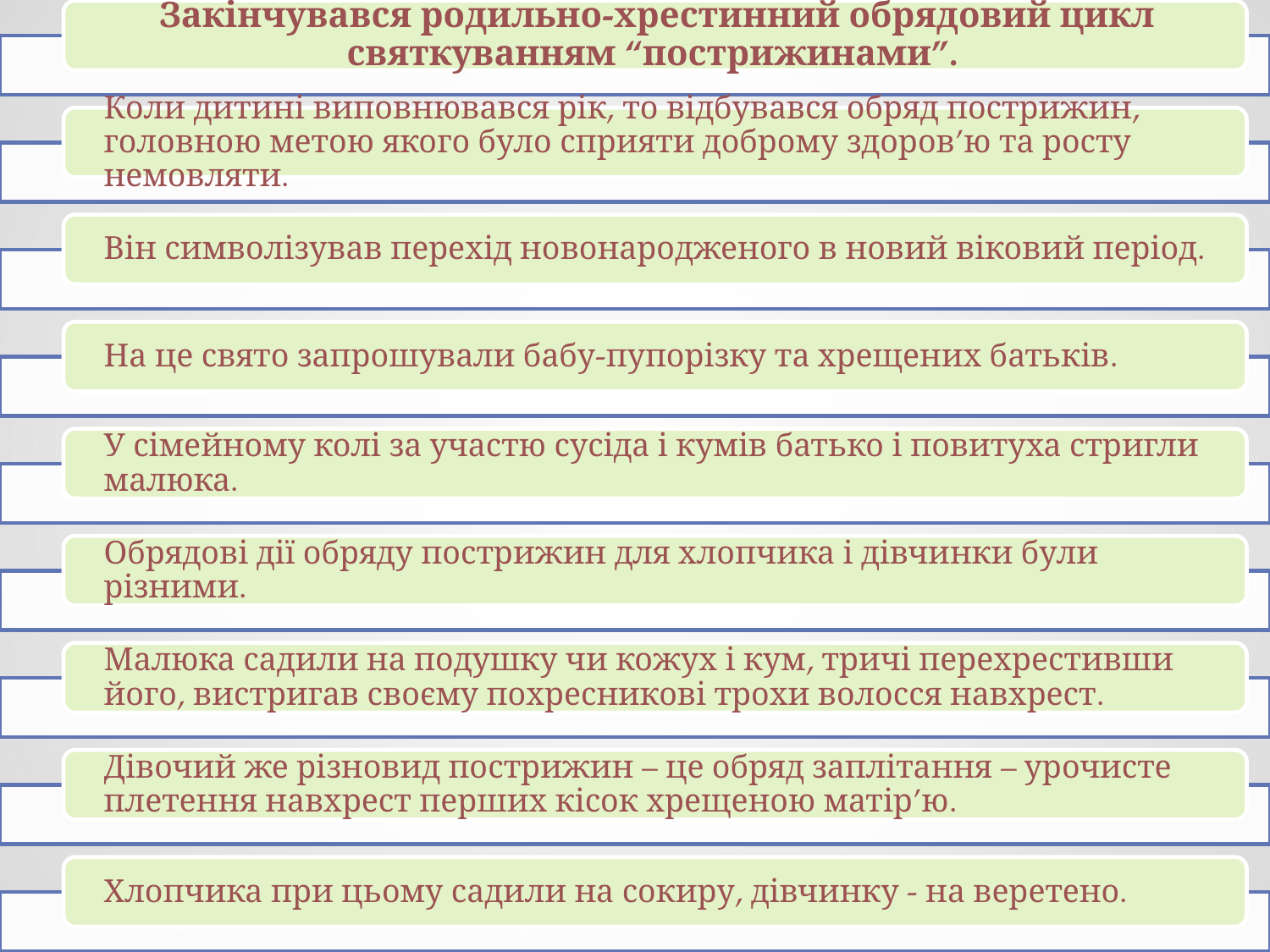

Закінчувався родильно-хрестинний обрядовий цикл святкуванням “пострижинами”.
Коли дитині виповнювався рік, то відбувався обряд пострижин, головною метою якого було сприяти доброму здоров’ю та росту немовляти.
Він символізував перехід новонародженого в новий віковий період.
На це свято запрошували бабу-пупорізку та хрещених батьків.
У сімейному колі за участю сусіда і кумів батько і повитуха стригли малюка.
Обрядові дії обряду пострижин для хлопчика і дівчинки були різними.
Малюка садили на подушку чи кожух і кум, тричі перехрестивши його, вистригав своєму похресникові трохи волосся навхрест.
Дівочий же різновид пострижин – це обряд заплітання – урочисте плетення навхрест перших кісок хрещеною матір’ю.
Хлопчика при цьому садили на сокиру, дівчинку - на веретено.